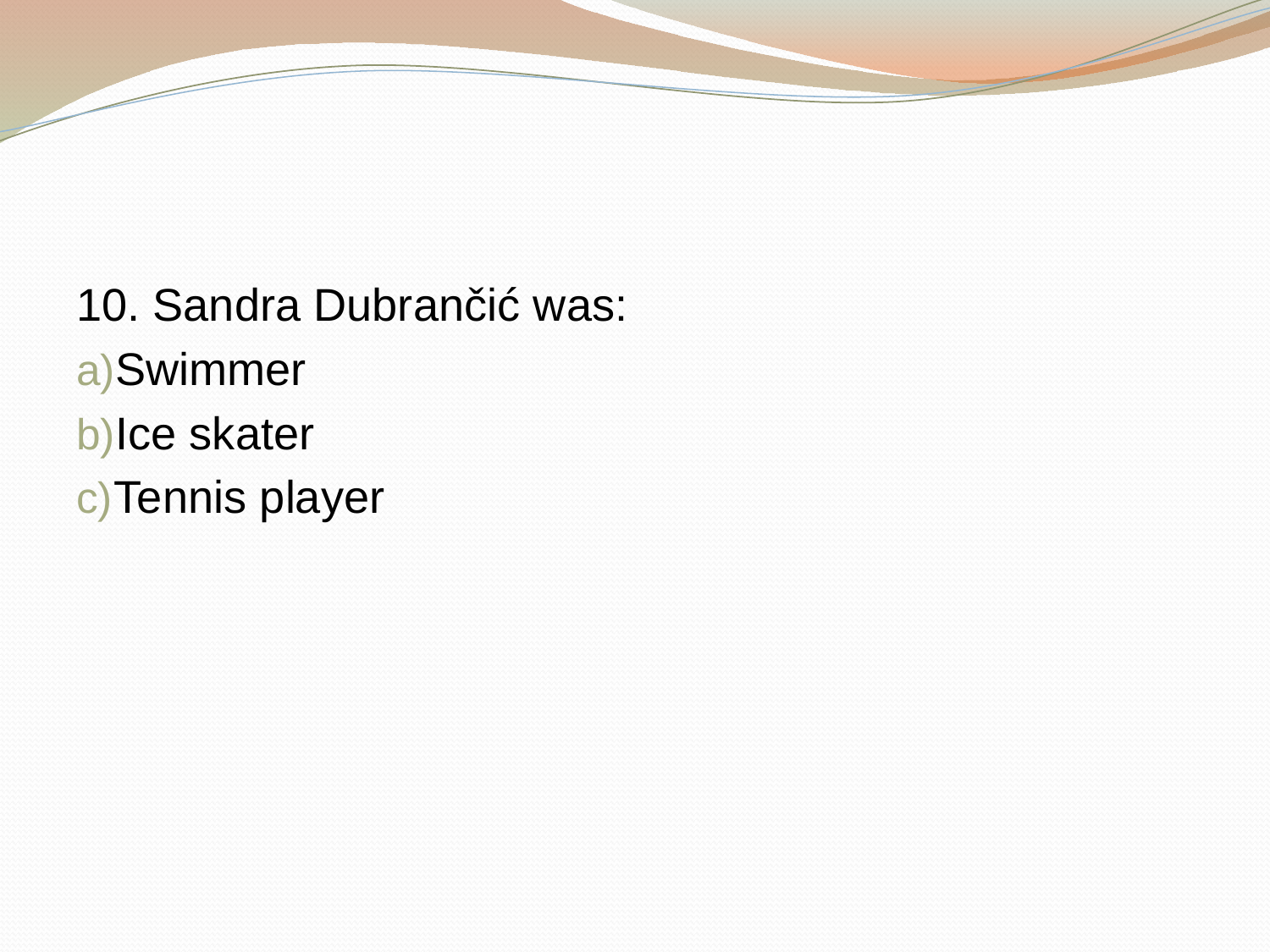

#
10. Sandra Dubrančić was:
Swimmer
Ice skater
Tennis player